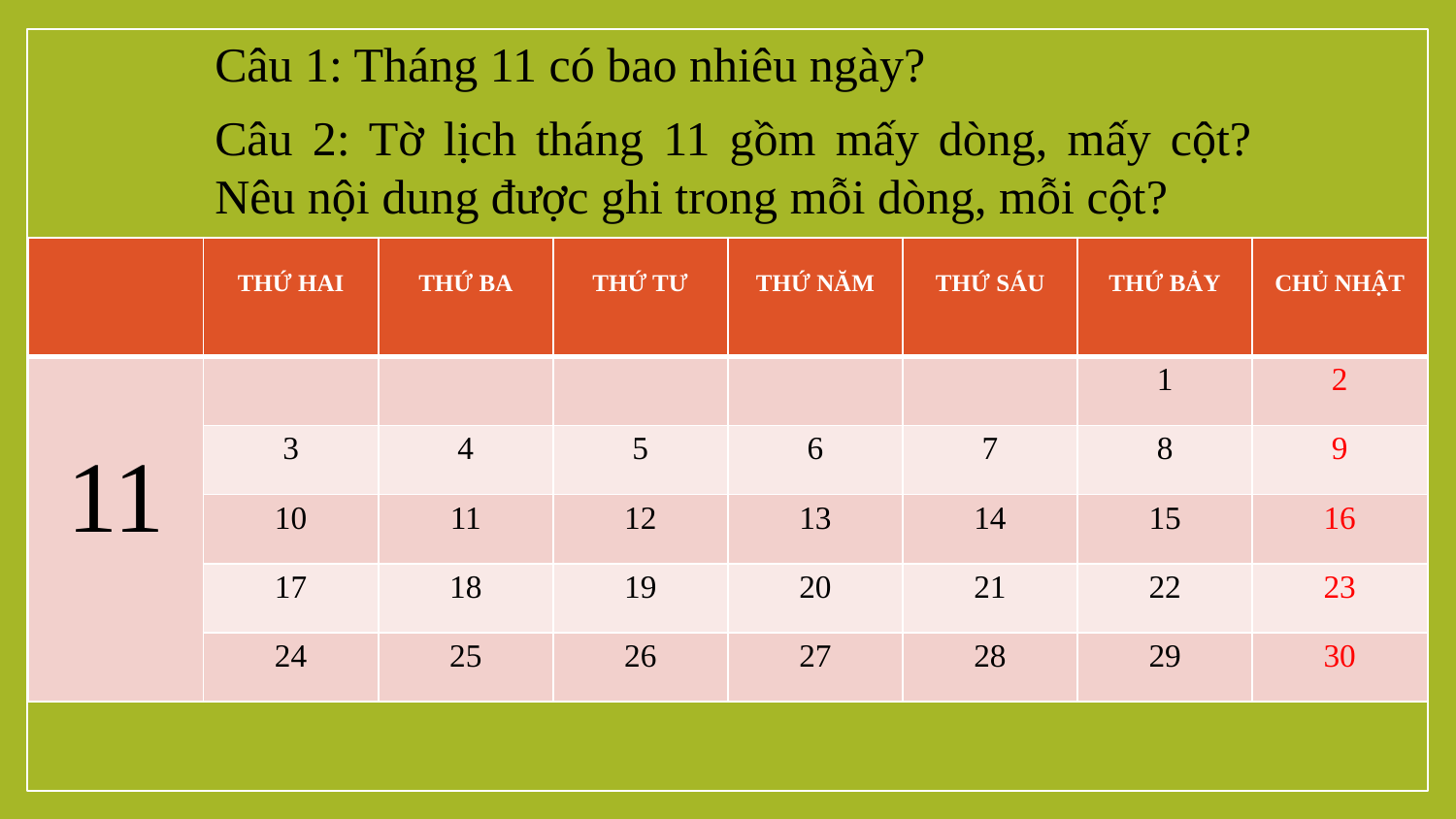

Câu 1: Tháng 11 có bao nhiêu ngày?
Câu 2: Tờ lịch tháng 11 gồm mấy dòng, mấy cột? Nêu nội dung được ghi trong mỗi dòng, mỗi cột?
|  | THỨ HAI | THỨ BA | THỨ TƯ | THỨ NĂM | THỨ SÁU | THỨ BẢY | CHỦ NHẬT |
| --- | --- | --- | --- | --- | --- | --- | --- |
| 11 |  |  |  |  |  | 1 | 2 |
|  | 3 | 4 | 5 | 6 | 7 | 8 | 9 |
|  | 10 | 11 | 12 | 13 | 14 | 15 | 16 |
|  | 17 | 18 | 19 | 20 | 21 | 22 | 23 |
|  | 24 | 25 | 26 | 27 | 28 | 29 | 30 |